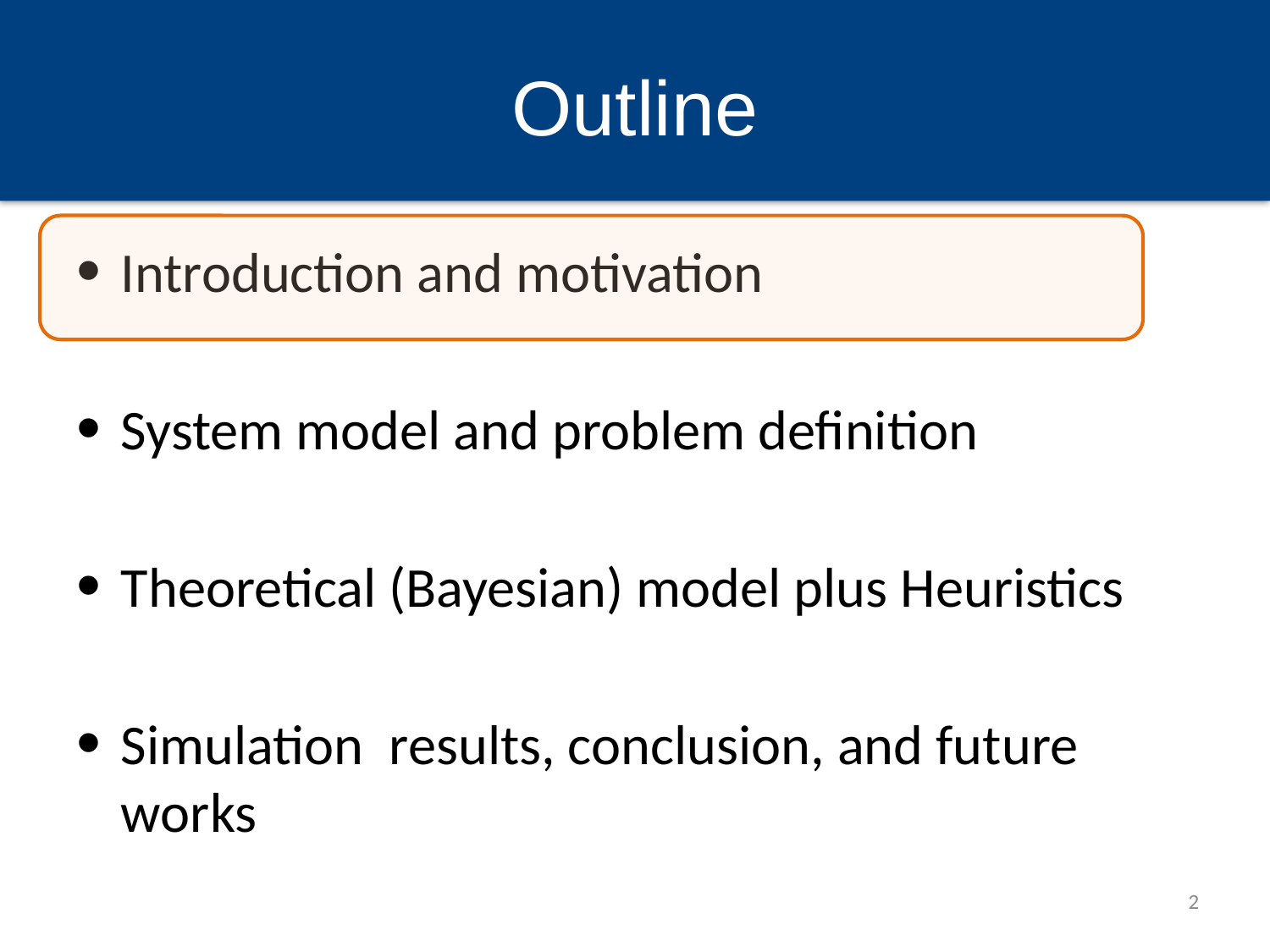

# Outline

Introduction and motivation

System model and problem definition

Theoretical (Bayesian) model plus Heuristics

Simulation  results, conclusion, and future works
2